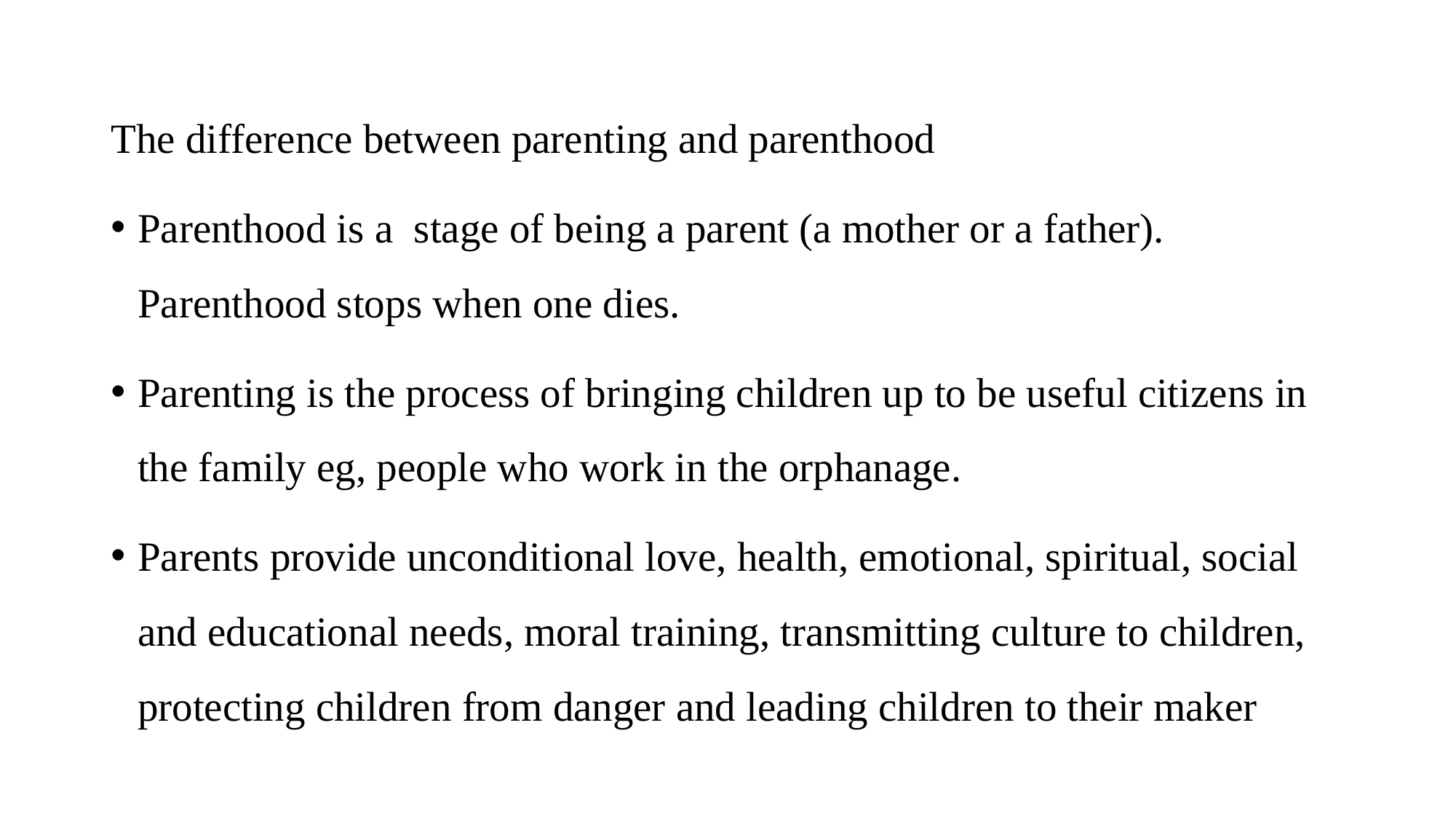

#
The difference between parenting and parenthood
Parenthood is a  stage of being a parent (a mother or a father). Parenthood stops when one dies.
Parenting is the process of bringing children up to be useful citizens in the family eg, people who work in the orphanage.
Parents provide unconditional love, health, emotional, spiritual, social and educational needs, moral training, transmitting culture to children, protecting children from danger and leading children to their maker